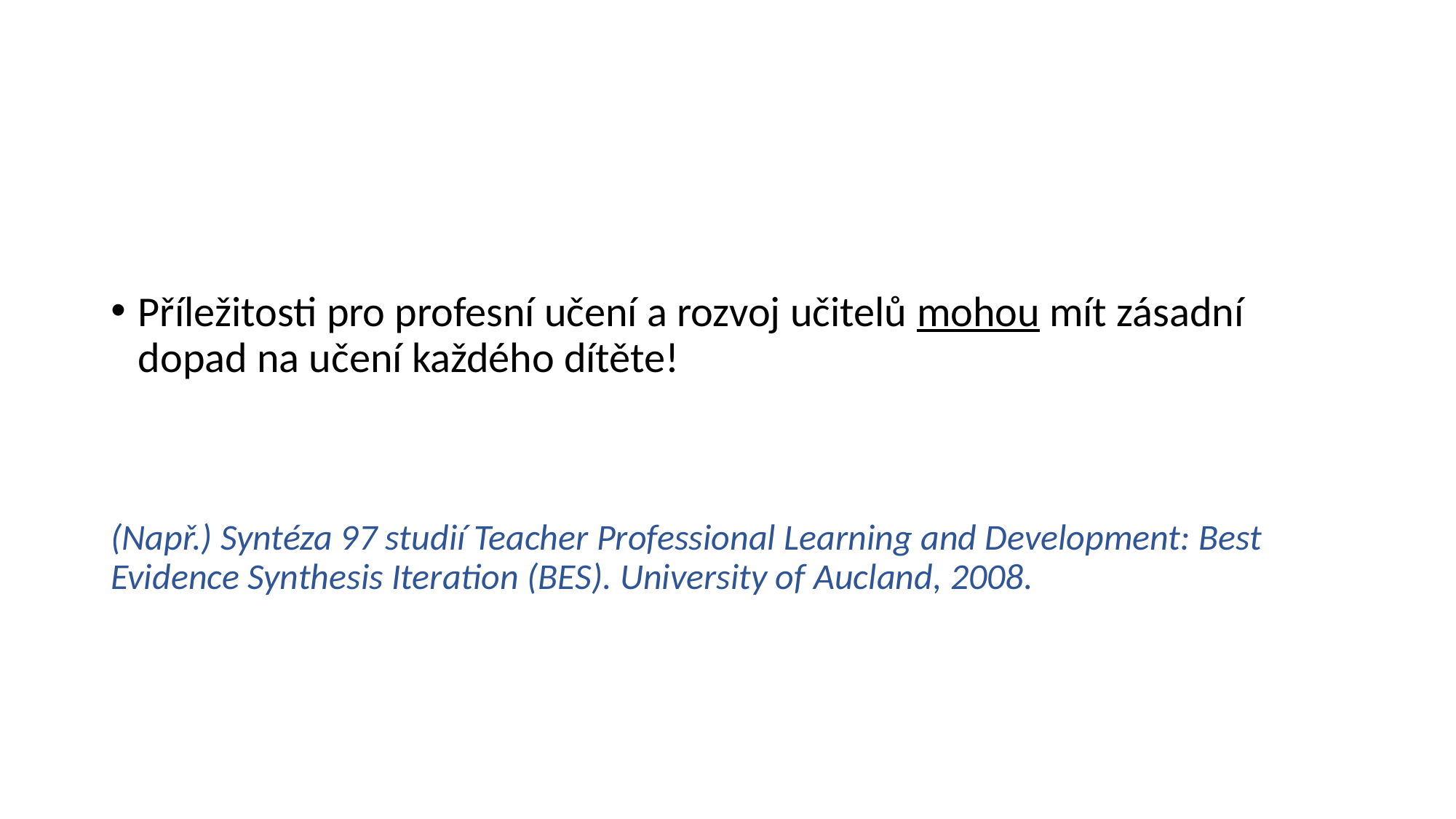

#

Příležitosti pro profesní učení a rozvoj učitelů mohou mít zásadní dopad na učení každého dítěte!

(Např.) Syntéza 97 studií Teacher Professional Learning and Development: Best Evidence Synthesis Iteration (BES). University of Aucland, 2008.